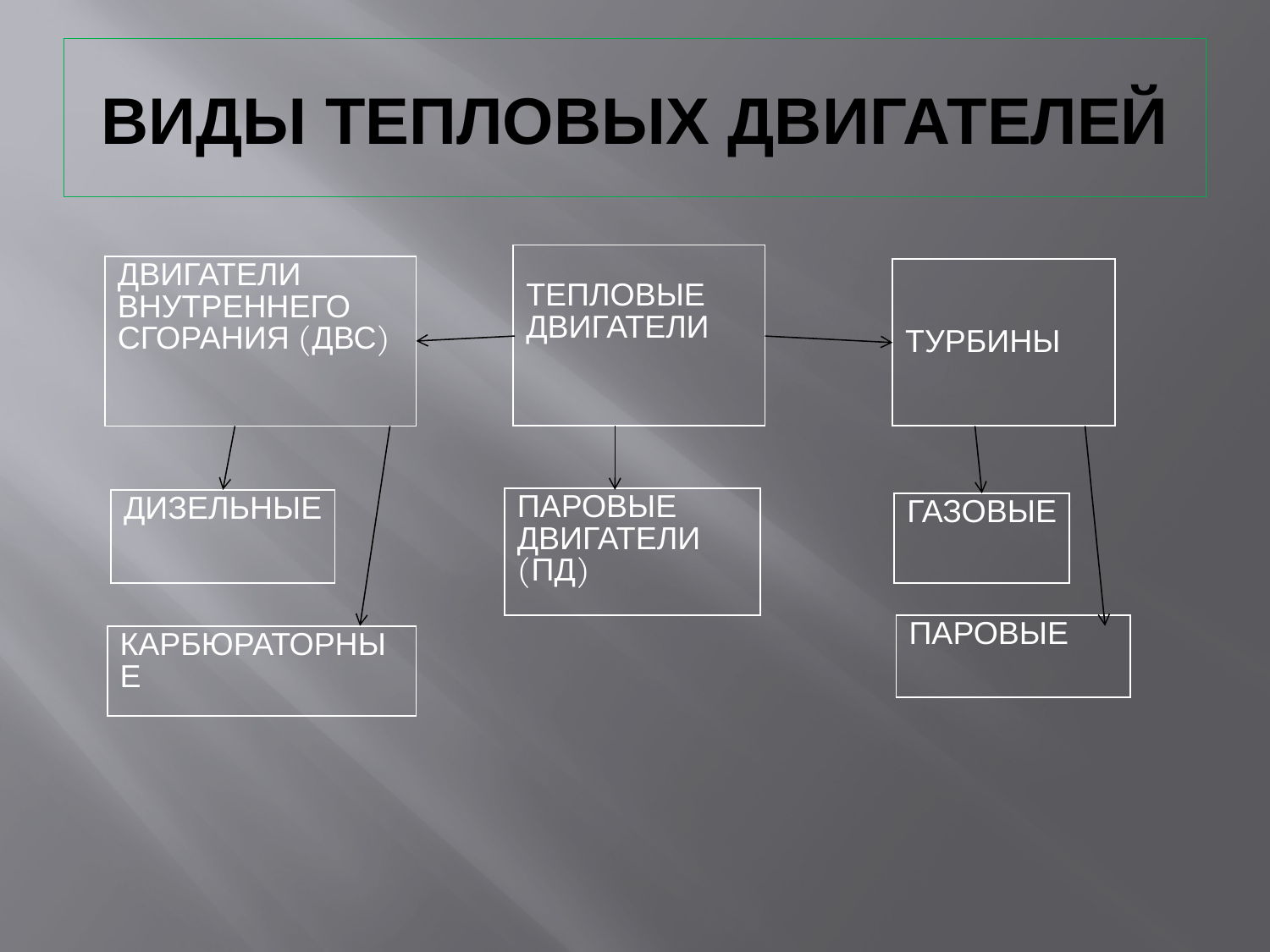

# ВИДЫ ТЕПЛОВЫХ ДВИГАТЕЛЕЙ
| ТЕПЛОВЫЕ ДВИГАТЕЛИ |
| --- |
| ДВИГАТЕЛИ ВНУТРЕННЕГО СГОРАНИЯ (ДВС) |
| --- |
| ТУРБИНЫ |
| --- |
| ПАРОВЫЕ ДВИГАТЕЛИ (ПД) |
| --- |
| ДИЗЕЛЬНЫЕ |
| --- |
| ГАЗОВЫЕ |
| --- |
| ПАРОВЫЕ |
| --- |
| КАРБЮРАТОРНЫЕ |
| --- |